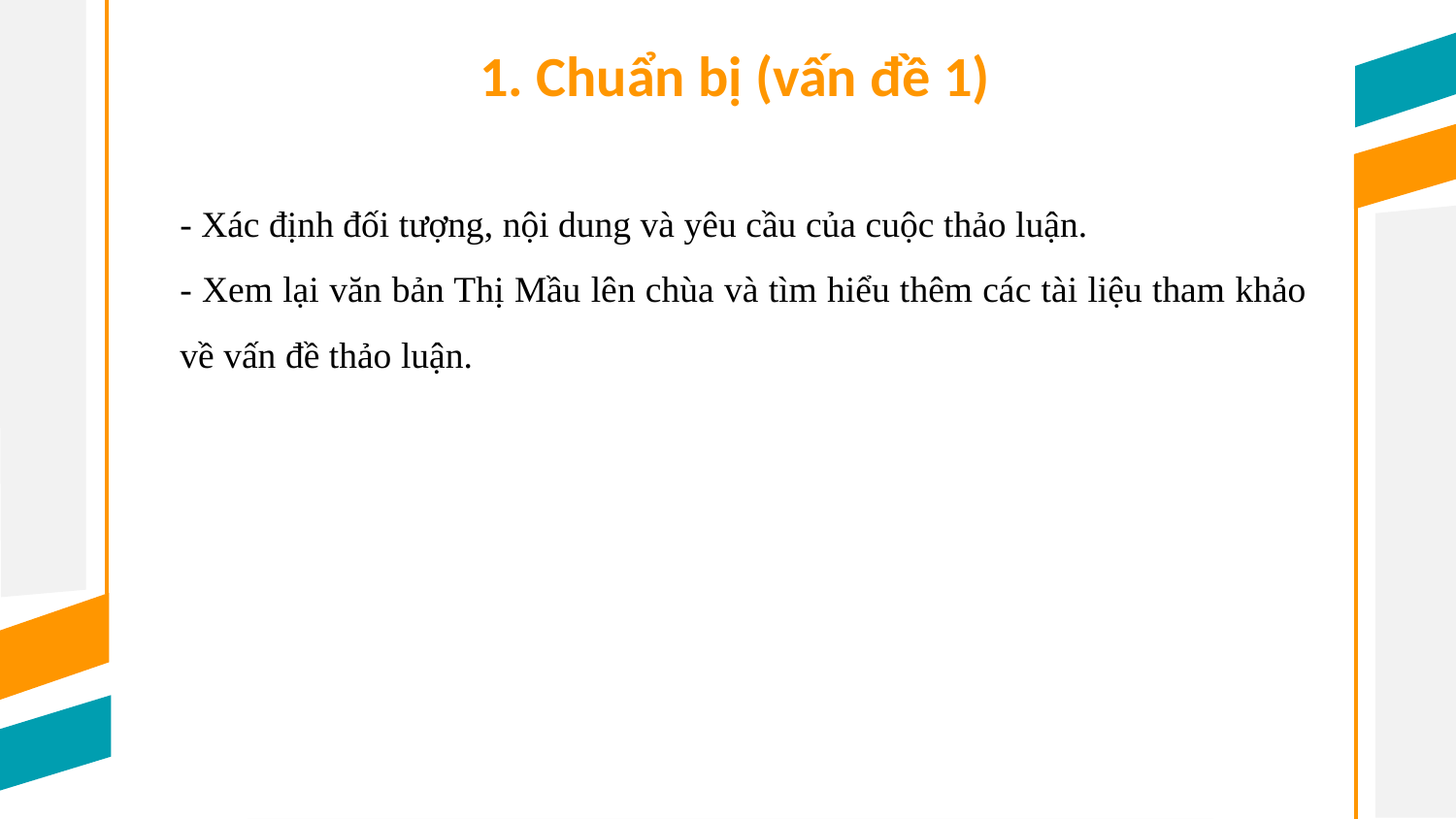

1. Chuẩn bị (vấn đề 1)
- Xác định đối tượng, nội dung và yêu cầu của cuộc thảo luận.
- Xem lại văn bản Thị Mầu lên chùa và tìm hiểu thêm các tài liệu tham khảo về vấn đề thảo luận.

01
04
03
02

Title Here
Title Here
Title Here
Title Here
This is a placeholder. Theme fonts recommended.
This is a placeholder. Theme fonts recommended.
This is a placeholder. Theme fonts recommended.
This is a placeholder. Theme fonts recommended.